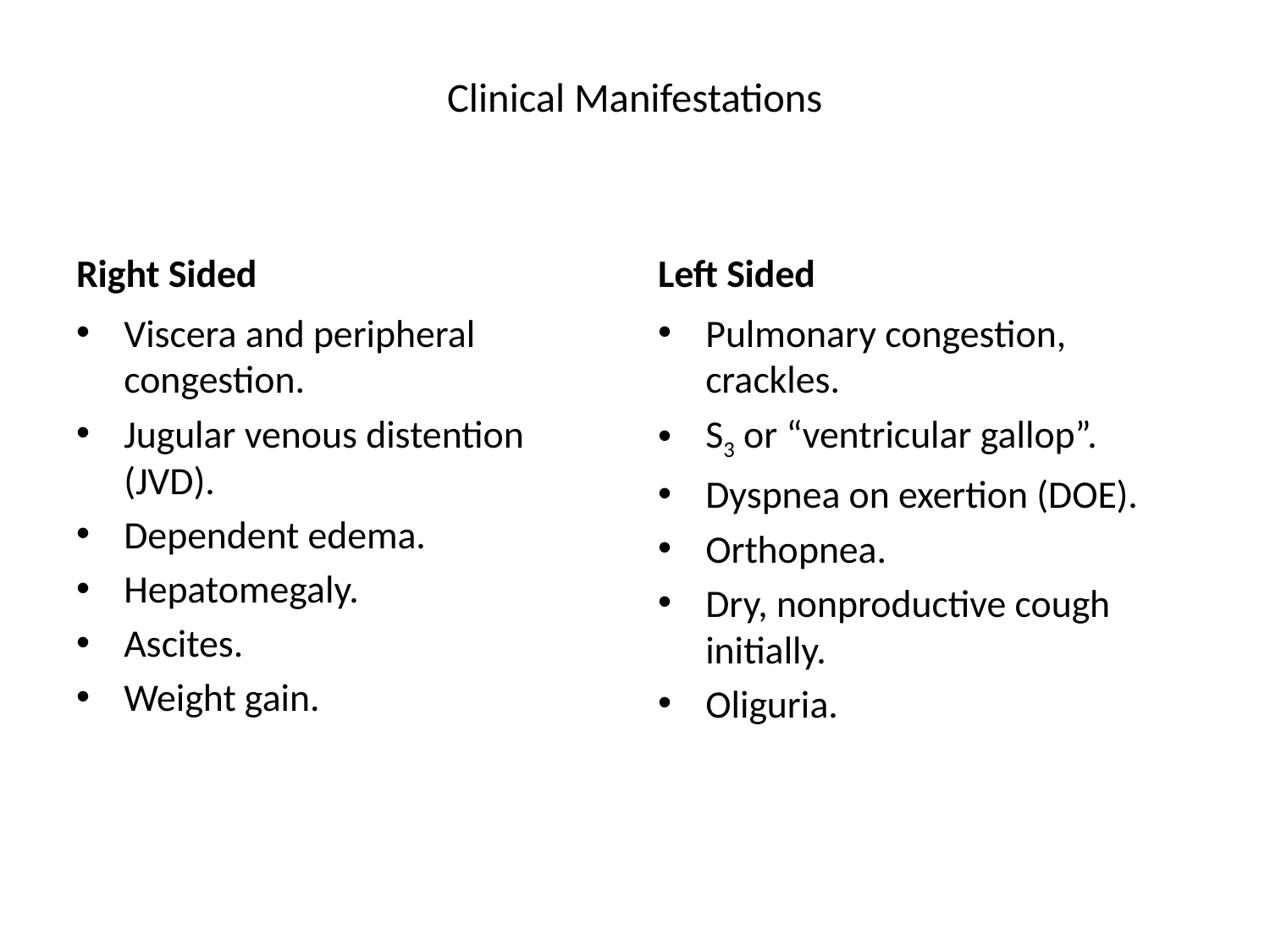

# Clinical Manifestations
Right Sided
Left Sided
Viscera and peripheral congestion.
Jugular venous distention (JVD).
Dependent edema.
Hepatomegaly.
Ascites.
Weight gain.
Pulmonary congestion, crackles.
S3 or “ventricular gallop”.
Dyspnea on exertion (DOE).
Orthopnea.
Dry, nonproductive cough initially.
Oliguria.